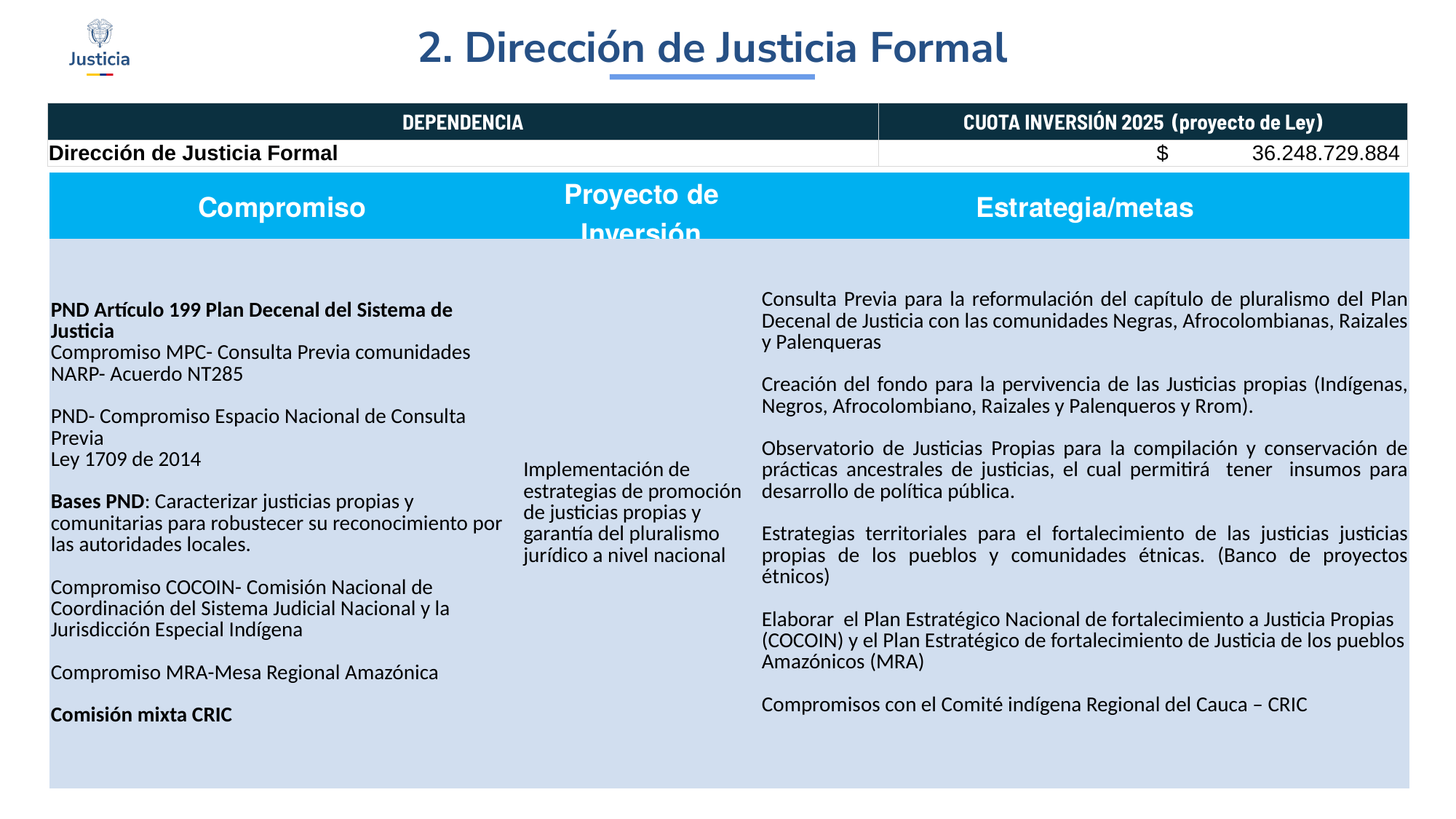

2. Dirección de Justicia Formal

| DEPENDENCIA | CUOTA INVERSIÓN 2025 (proyecto de Ley) |
| --- | --- |
| Dirección de Justicia Formal | $ 36.248.729.884 |
| Compromiso | Proyecto de Inversión | Estrategia/metas |
| --- | --- | --- |
| PND Artículo 199 Plan Decenal del Sistema de Justicia Compromiso MPC- Consulta Previa comunidades NARP- Acuerdo NT285 PND- Compromiso Espacio Nacional de Consulta Previa Ley 1709 de 2014 Bases PND: Caracterizar justicias propias y comunitarias para robustecer su reconocimiento por las autoridades locales. Compromiso COCOIN- Comisión Nacional de Coordinación del Sistema Judicial Nacional y la Jurisdicción Especial Indígena Compromiso MRA-Mesa Regional Amazónica Comisión mixta CRIC | Implementación de estrategias de promoción de justicias propias y garantía del pluralismo jurídico a nivel nacional | Consulta Previa para la reformulación del capítulo de pluralismo del Plan Decenal de Justicia con las comunidades Negras, Afrocolombianas, Raizales y Palenqueras Creación del fondo para la pervivencia de las Justicias propias (Indígenas, Negros, Afrocolombiano, Raizales y Palenqueros y Rrom). Observatorio de Justicias Propias para la compilación y conservación de prácticas ancestrales de justicias, el cual permitirá tener insumos para desarrollo de política pública. Estrategias territoriales para el fortalecimiento de las justicias justicias propias de los pueblos y comunidades étnicas. (Banco de proyectos étnicos) Elaborar el Plan Estratégico Nacional de fortalecimiento a Justicia Propias (COCOIN) y el Plan Estratégico de fortalecimiento de Justicia de los pueblos Amazónicos (MRA) Compromisos con el Comité indígena Regional del Cauca – CRIC |
$1.918.683